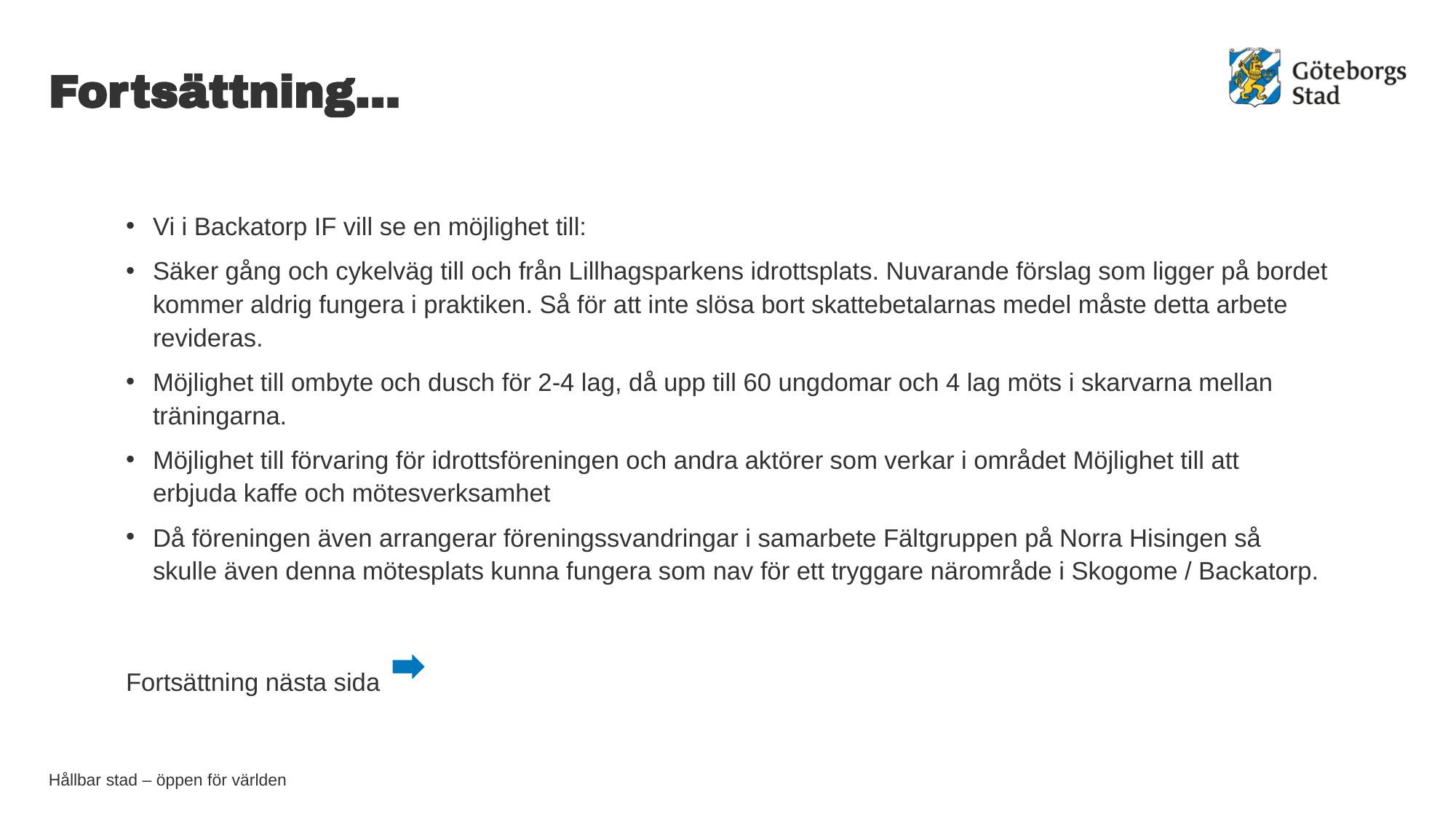

# Fortsättning…
Vi i Backatorp IF vill se en möjlighet till:
Säker gång och cykelväg till och från Lillhagsparkens idrottsplats. Nuvarande förslag som ligger på bordet kommer aldrig fungera i praktiken. Så för att inte slösa bort skattebetalarnas medel måste detta arbete revideras.
Möjlighet till ombyte och dusch för 2-4 lag, då upp till 60 ungdomar och 4 lag möts i skarvarna mellan träningarna.
Möjlighet till förvaring för idrottsföreningen och andra aktörer som verkar i området Möjlighet till att erbjuda kaffe och mötesverksamhet
Då föreningen även arrangerar föreningssvandringar i samarbete Fältgruppen på Norra Hisingen så skulle även denna mötesplats kunna fungera som nav för ett tryggare närområde i Skogome / Backatorp.
Fortsättning nästa sida